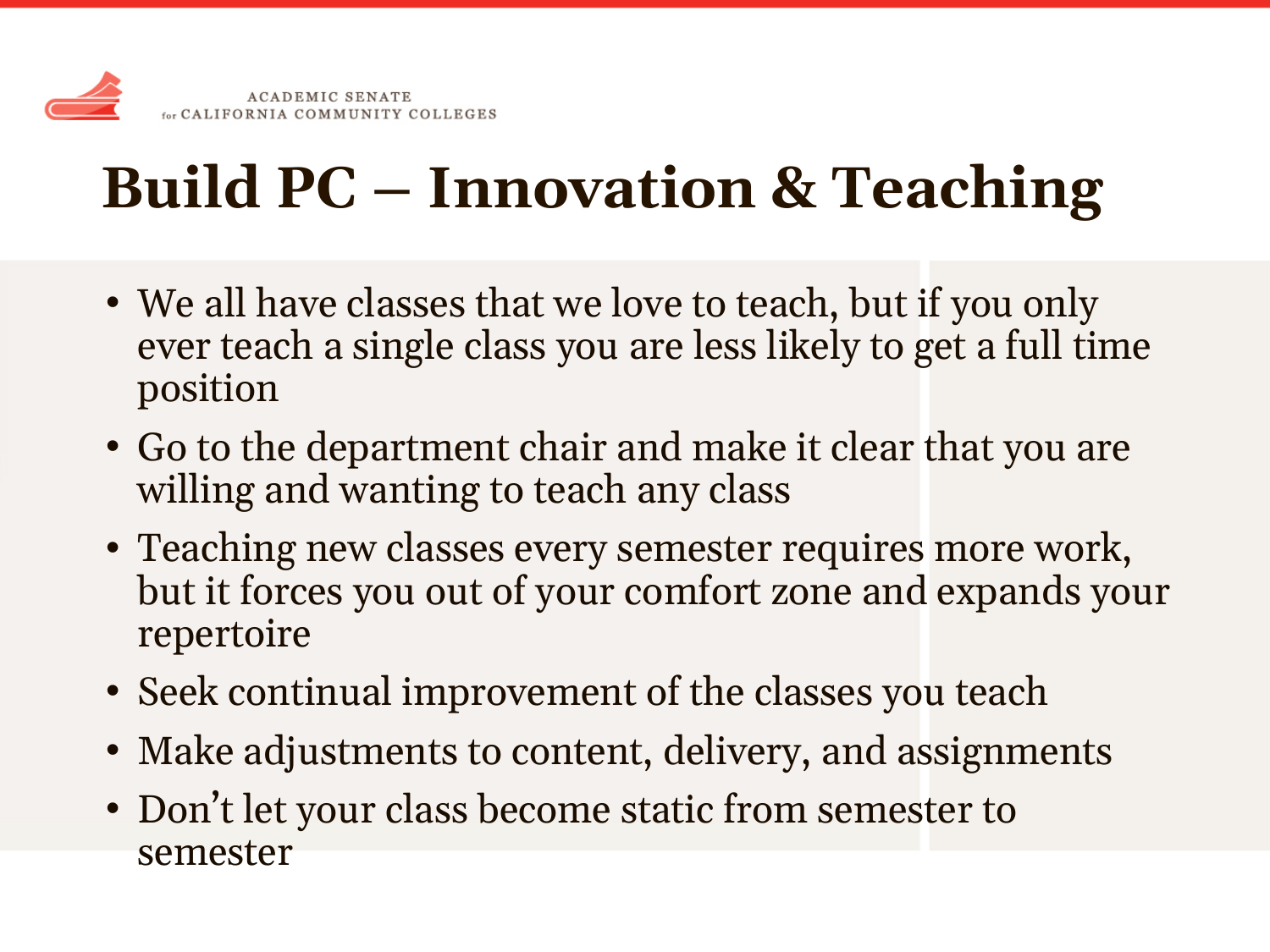

# Build PC – Innovation & Teaching
We all have classes that we love to teach, but if you only ever teach a single class you are less likely to get a full time position
Go to the department chair and make it clear that you are willing and wanting to teach any class
Teaching new classes every semester requires more work, but it forces you out of your comfort zone and expands your repertoire
Seek continual improvement of the classes you teach
Make adjustments to content, delivery, and assignments
Don’t let your class become static from semester to semester